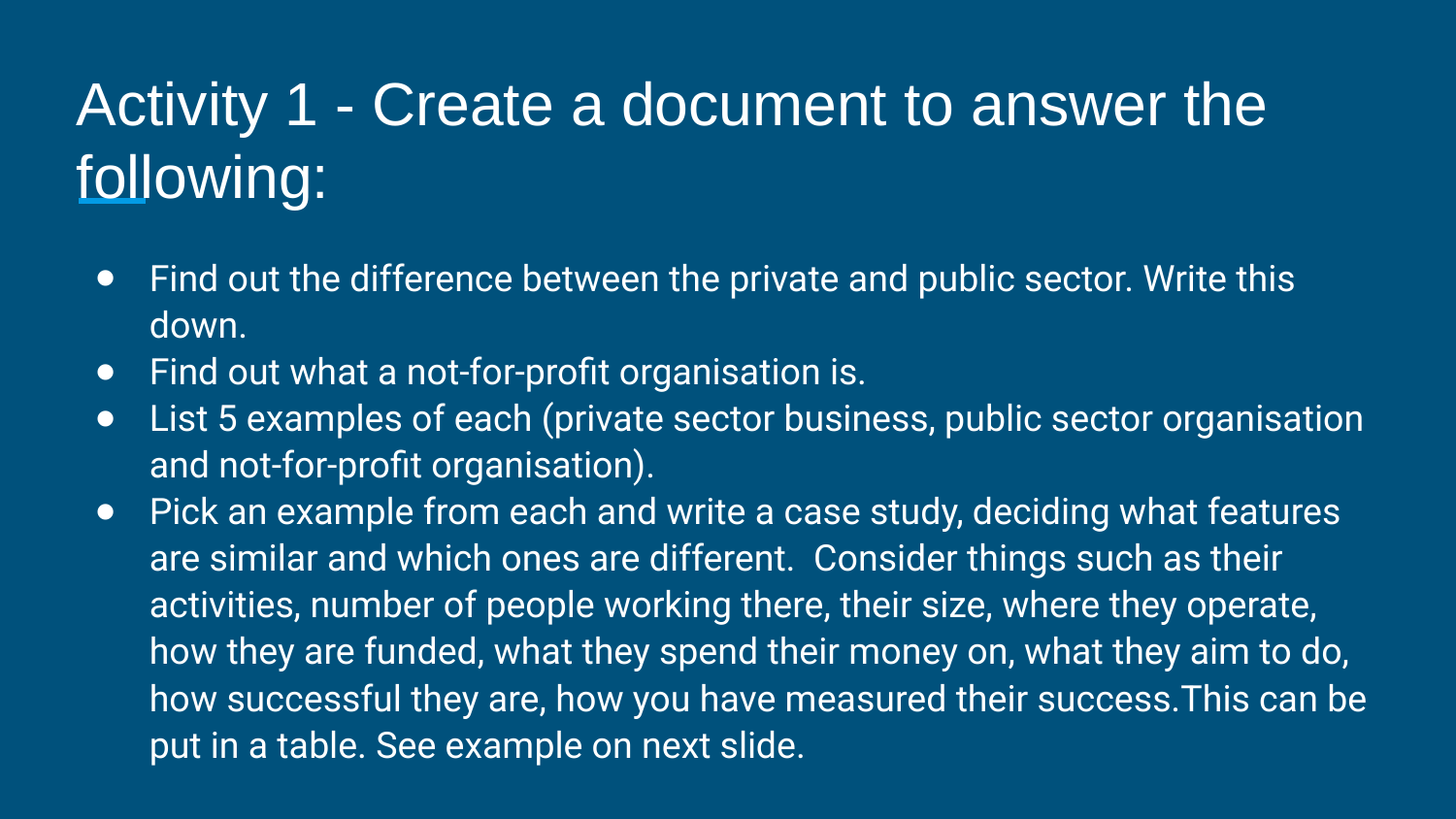

# Activity 1 - Create a document to answer the following:
Find out the difference between the private and public sector. Write this down.
Find out what a not-for-profit organisation is.
List 5 examples of each (private sector business, public sector organisation and not-for-profit organisation).
Pick an example from each and write a case study, deciding what features are similar and which ones are different.  Consider things such as their activities, number of people working there, their size, where they operate, how they are funded, what they spend their money on, what they aim to do, how successful they are, how you have measured their success.This can be put in a table. See example on next slide.